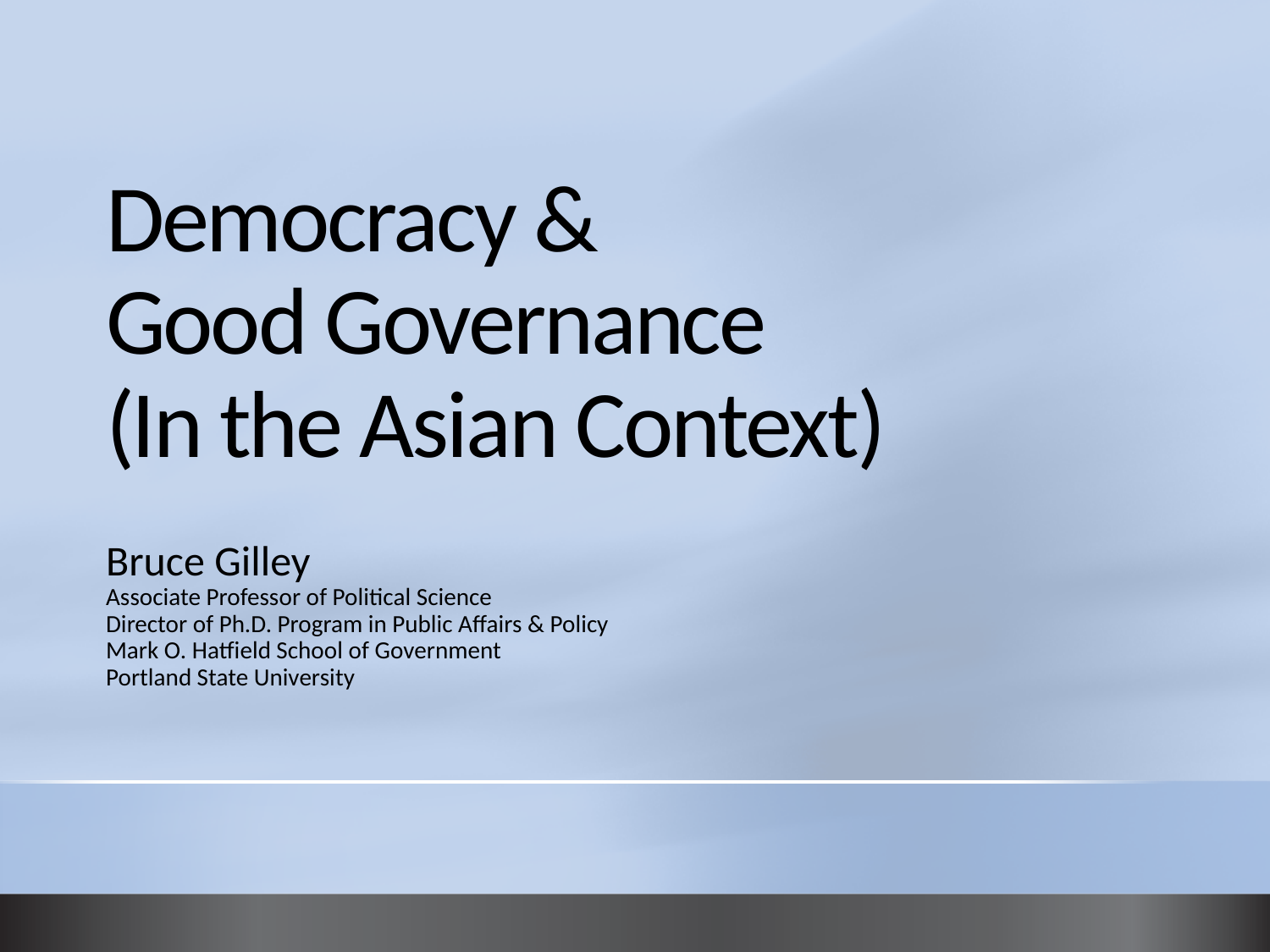

# Democracy & Good Governance (In the Asian Context)
Bruce Gilley
Associate Professor of Political Science
Director of Ph.D. Program in Public Affairs & Policy
Mark O. Hatfield School of Government
Portland State University